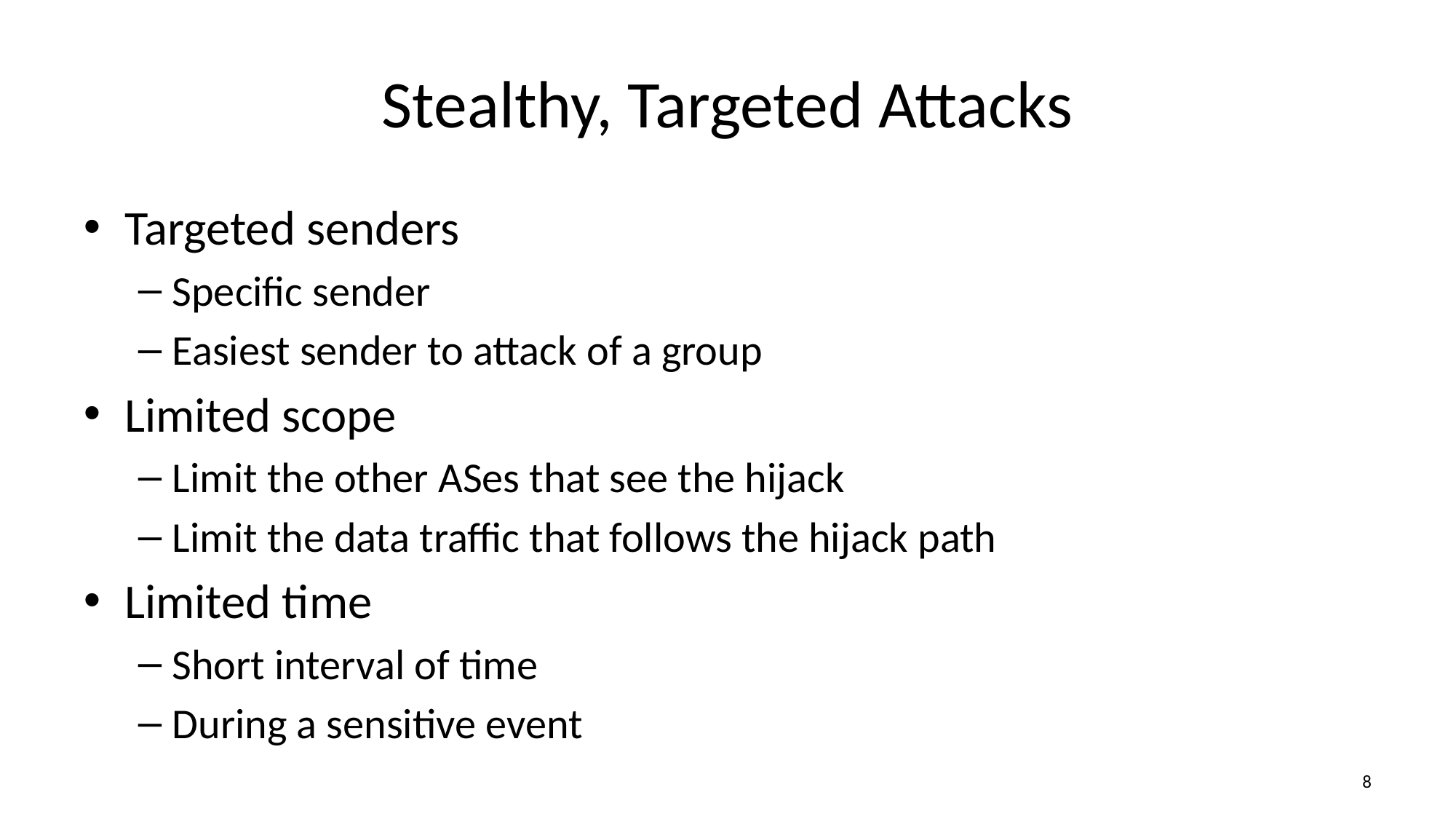

# Stealthy, Targeted Attacks
Targeted senders
Specific sender
Easiest sender to attack of a group
Limited scope
Limit the other ASes that see the hijack
Limit the data traffic that follows the hijack path
Limited time
Short interval of time
During a sensitive event
8